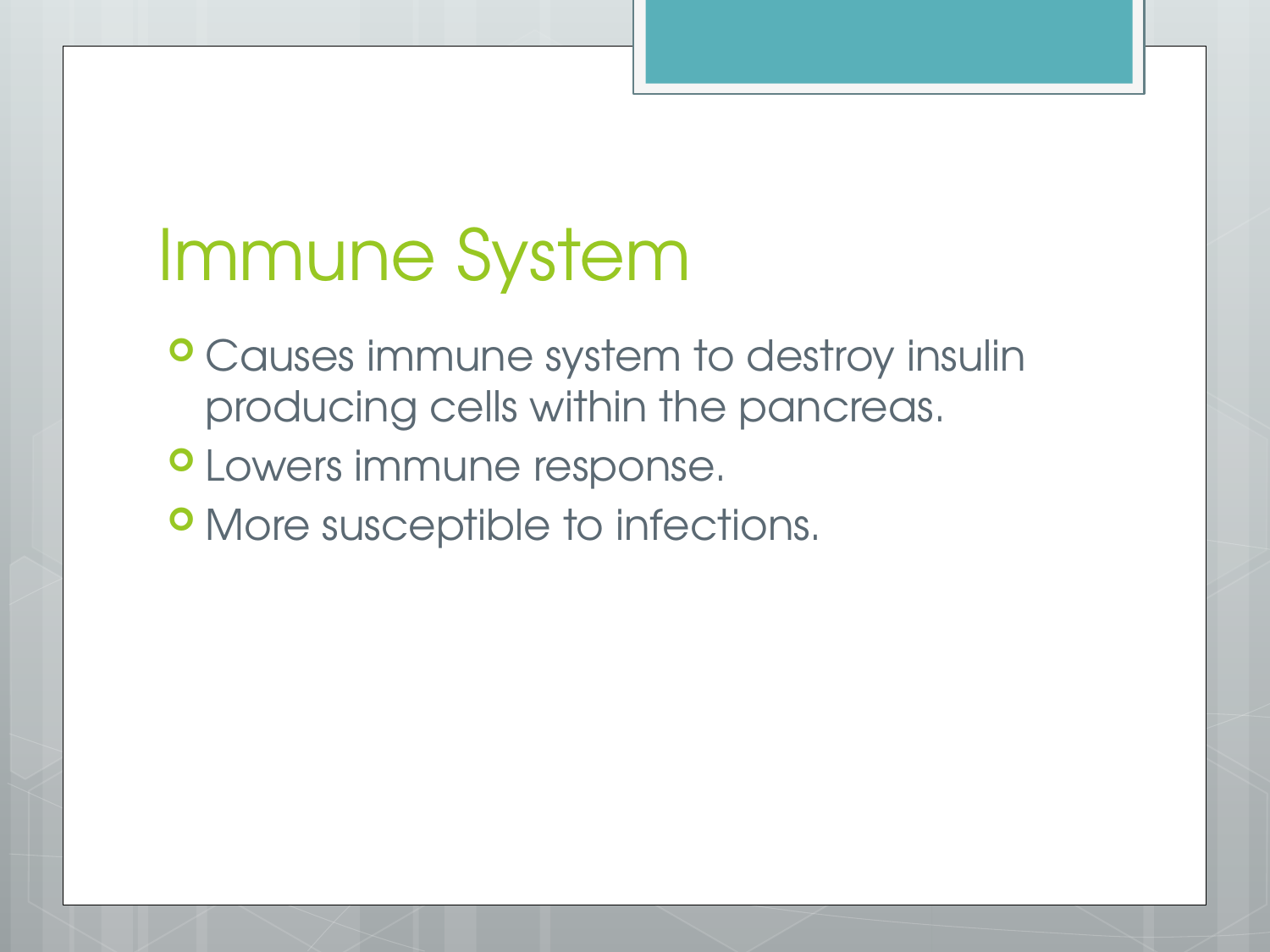

# Immune System
Causes immune system to destroy insulin producing cells within the pancreas.
Lowers immune response.
More susceptible to infections.